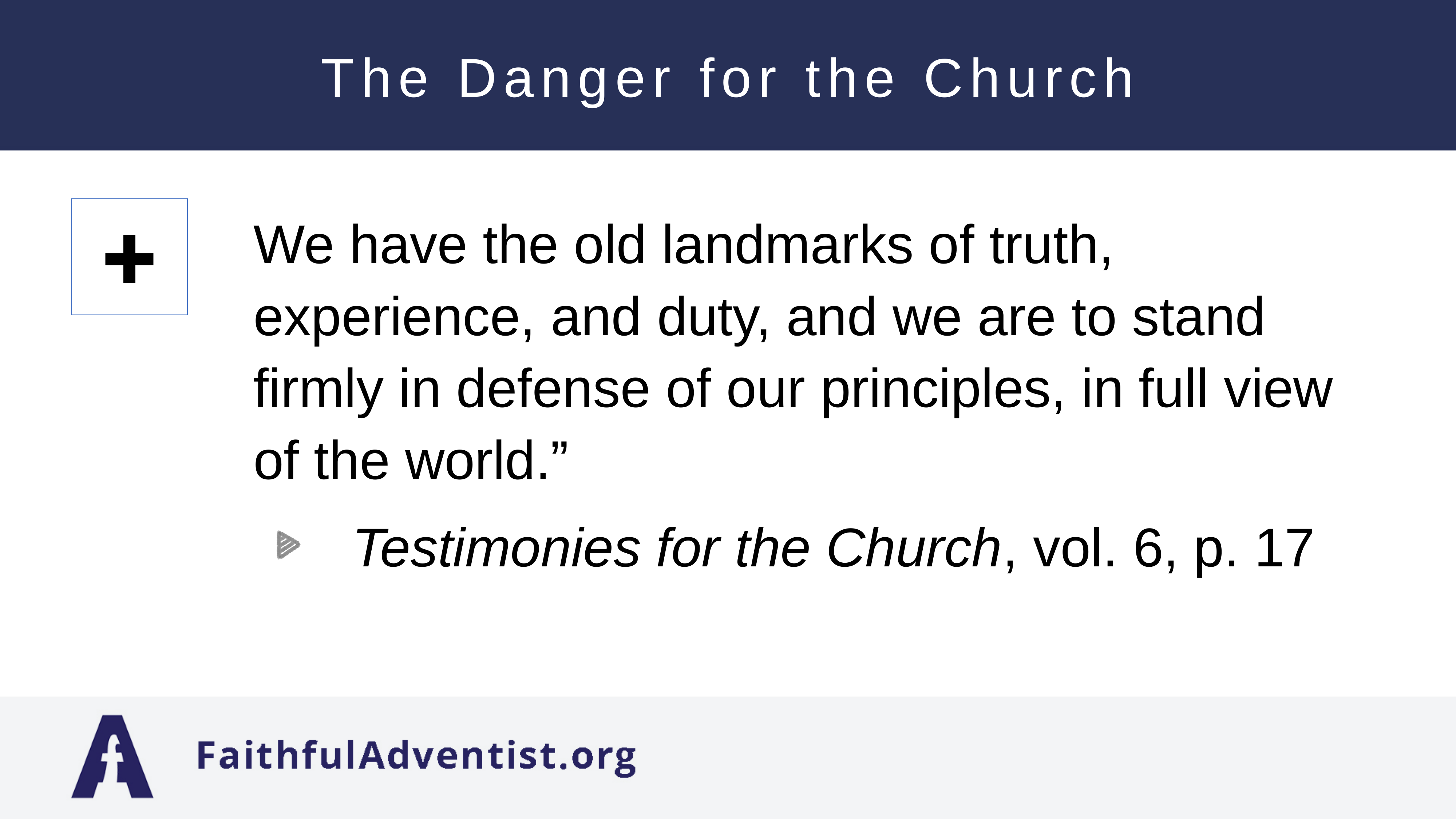

# The Danger for the Church
We have the old landmarks of truth, experience, and duty, and we are to stand firmly in defense of our principles, in full view of the world.”
Testimonies for the Church, vol. 6, p. 17